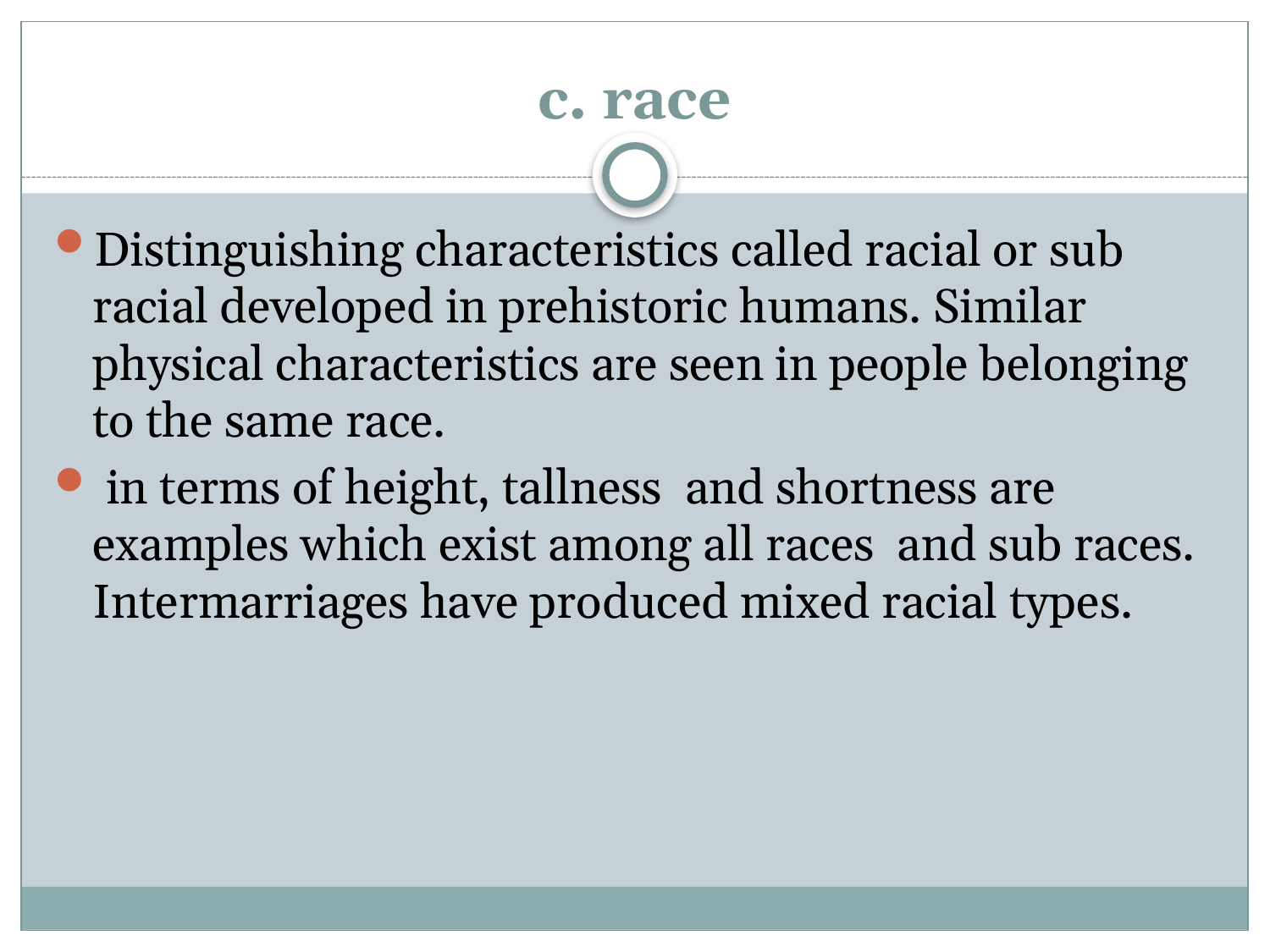

# c. race
Distinguishing characteristics called racial or sub racial developed in prehistoric humans. Similar physical characteristics are seen in people belonging to the same race.
 in terms of height, tallness  and shortness are examples which exist among all races  and sub races. Intermarriages have produced mixed racial types.